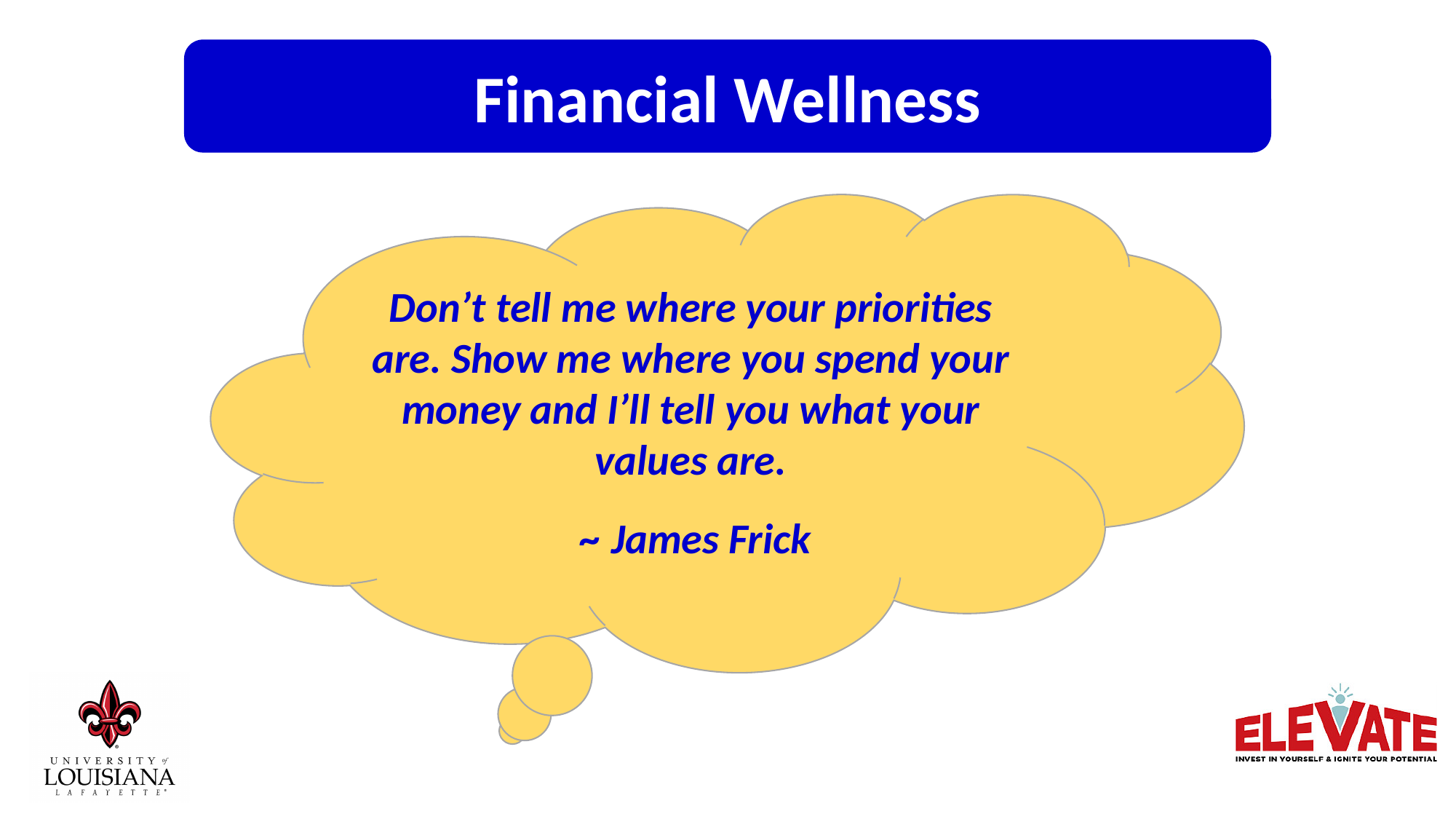

Financial Wellness
Don’t tell me where your priorities are. Show me where you spend your money and I’ll tell you what your values are.

 ~ James Frick